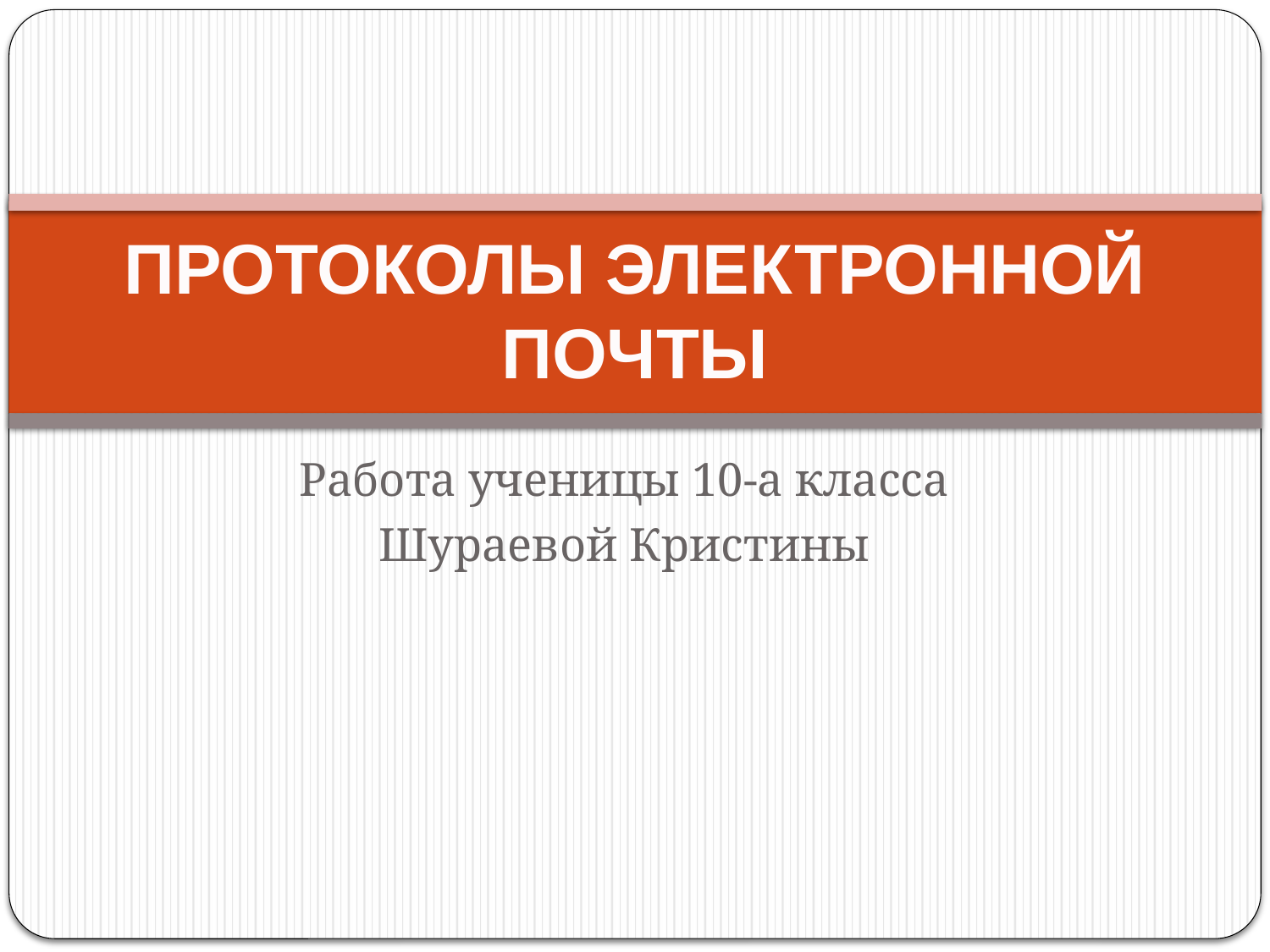

# ПРОТОКОЛЫ ЭЛЕКТРОННОЙ ПОЧТЫ
Работа ученицы 10-а класса
Шураевой Кристины